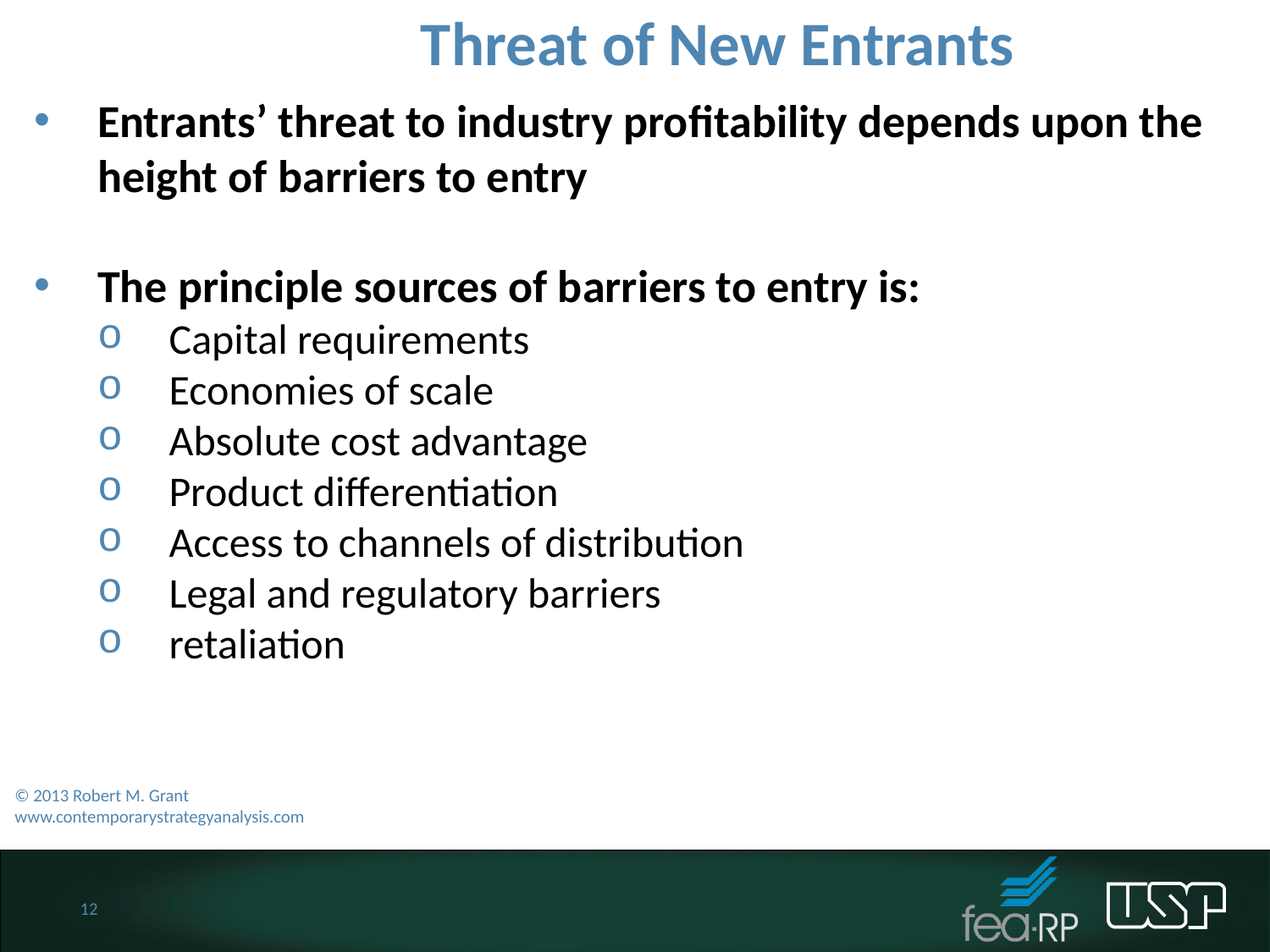

Threat of New Entrants
Entrants’ threat to industry profitability depends upon the height of barriers to entry

The principle sources of barriers to entry is:
Capital requirements
Economies of scale
Absolute cost advantage
Product differentiation
Access to channels of distribution
Legal and regulatory barriers
retaliation
© 2013 Robert M. Grant
www.contemporarystrategyanalysis.com
12